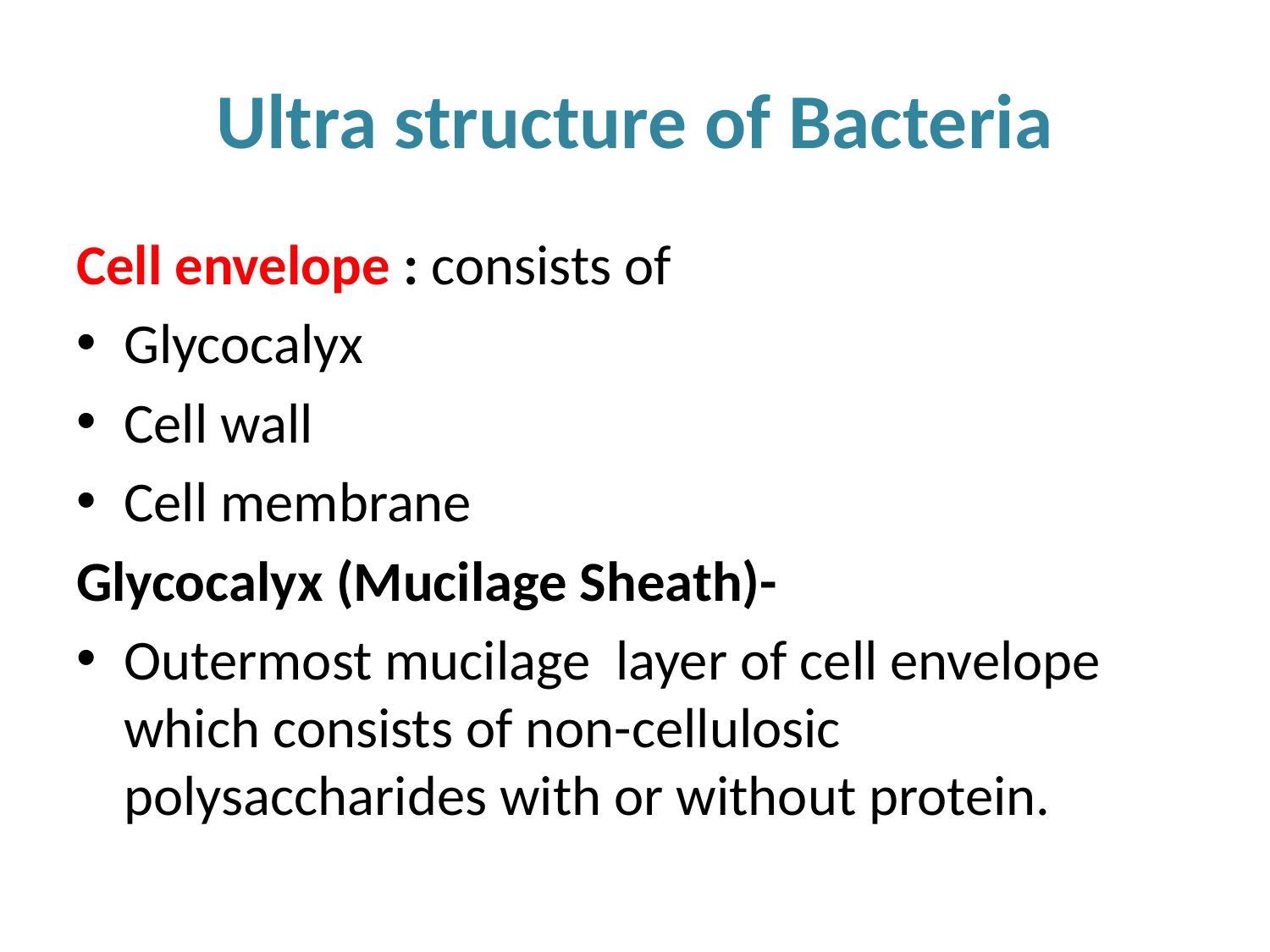

# Ultra structure of Bacteria
Cell envelope : consists of
Glycocalyx
Cell wall
Cell membrane
Glycocalyx (Mucilage Sheath)-
Outermost mucilage  layer of cell envelope which consists of non-cellulosic polysaccharides with or without protein.